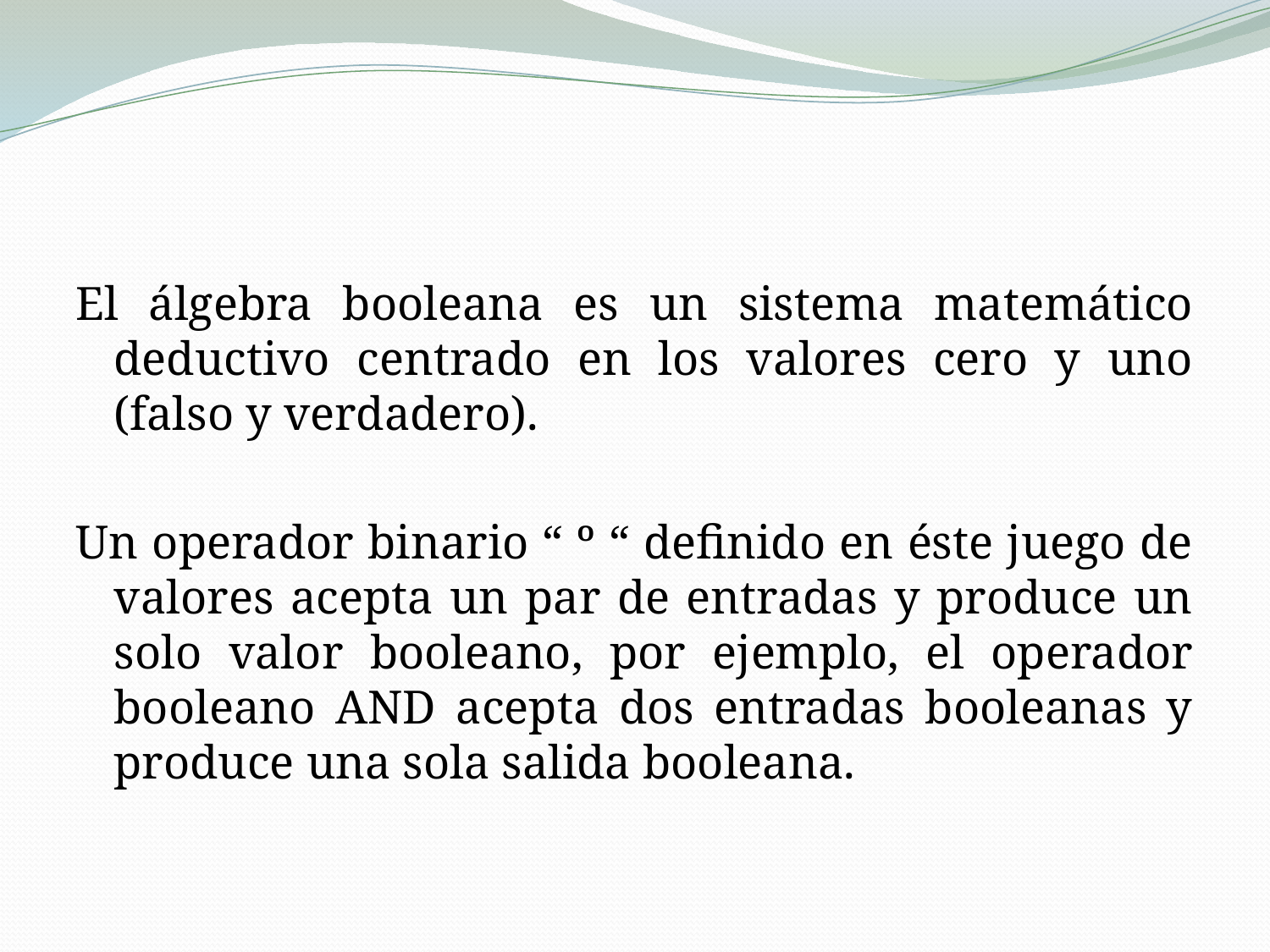

El álgebra booleana es un sistema matemático deductivo centrado en los valores cero y uno (falso y verdadero).

Un operador binario “ º “ definido en éste juego de valores acepta un par de entradas y produce un solo valor booleano, por ejemplo, el operador booleano AND acepta dos entradas booleanas y produce una sola salida booleana.